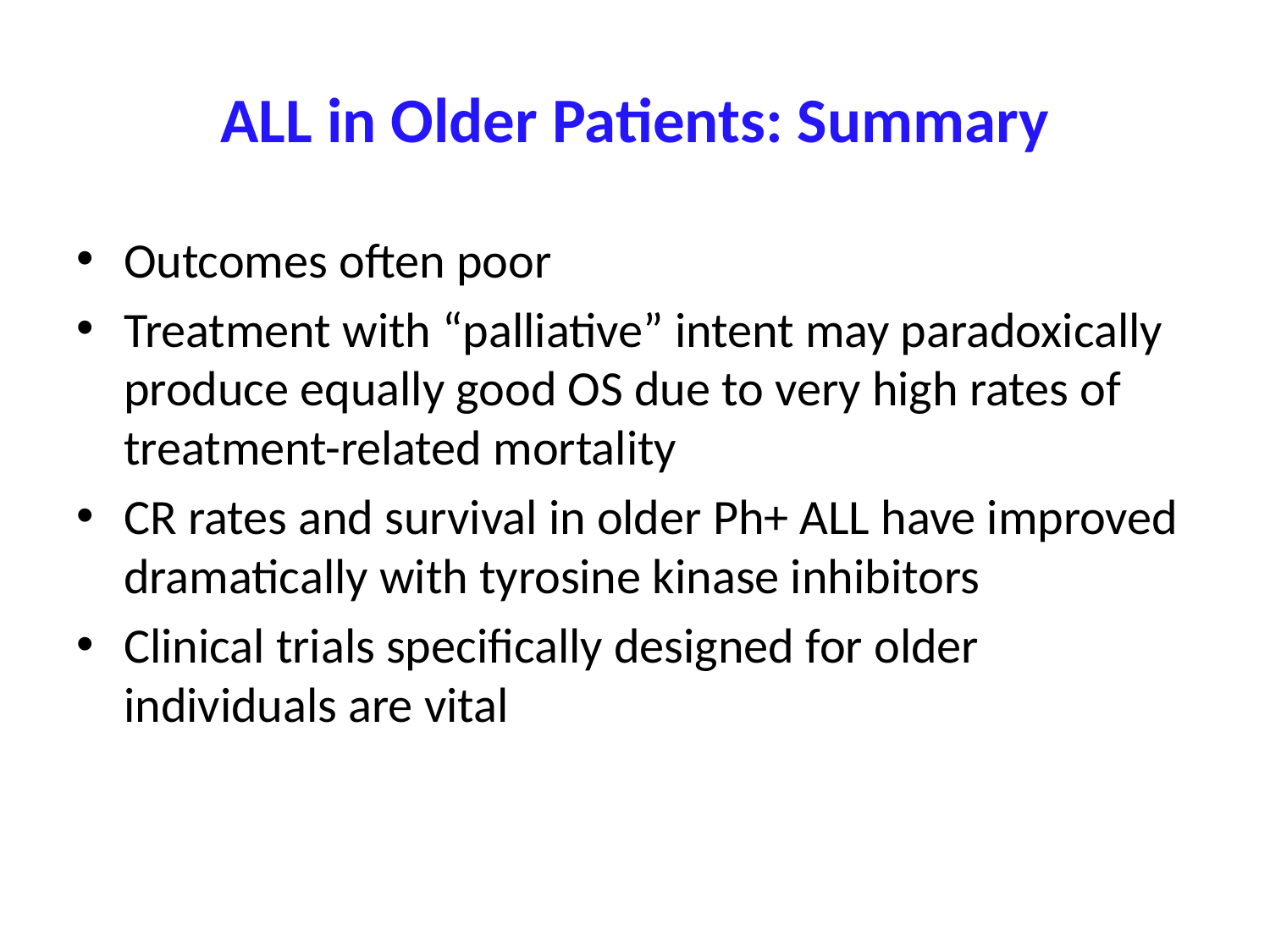

# ALL in Older Patients: Summary
Outcomes often poor
Treatment with “palliative” intent may paradoxically produce equally good OS due to very high rates of treatment-related mortality
CR rates and survival in older Ph+ ALL have improved dramatically with tyrosine kinase inhibitors
Clinical trials specifically designed for older individuals are vital